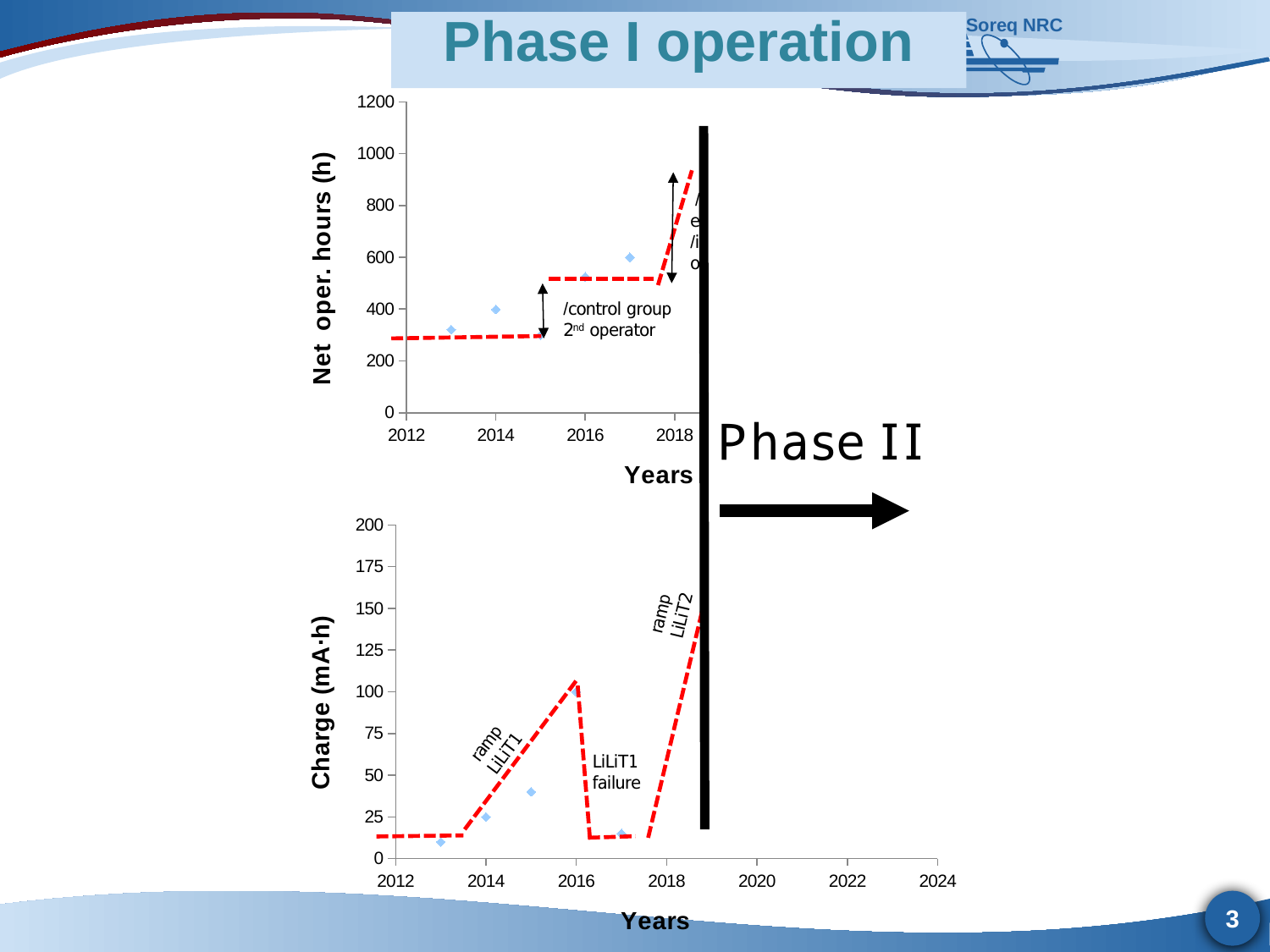

Phase I operation

### Chart

| Category |  |
|---|---|
Phase II
target room/
experimental
infrastructure/
operator training
control group/
2nd operator

### Chart

| Category |  |
|---|---|
ramp
LiLiT2

ramp
LiLiT1

LiLiT1
failure